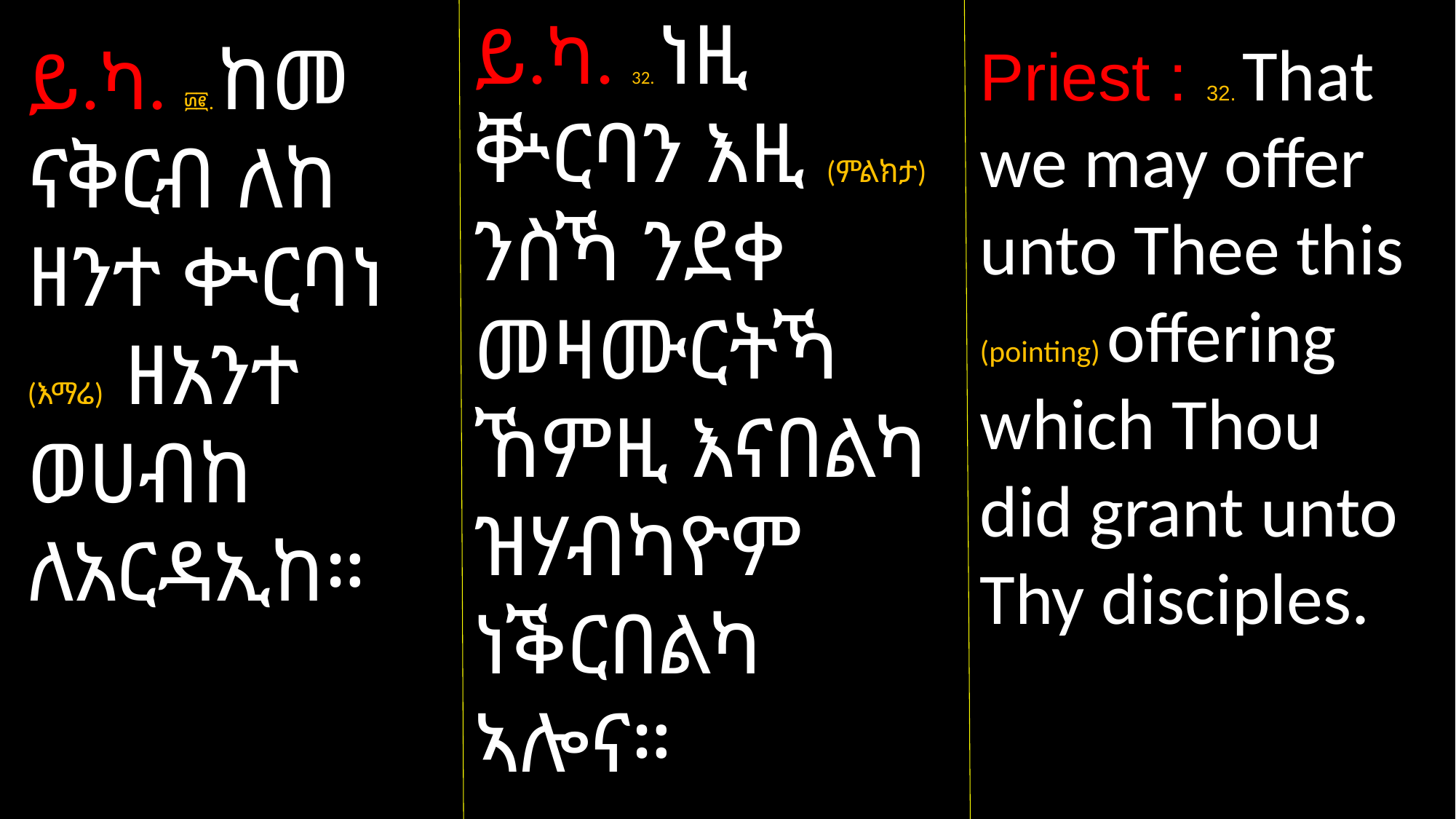

ይ.ካ. 32. ነዚ
ቝርባን እዚ (ምልክታ) ንስኻ ንደቀ መዛሙርትኻ ኸምዚ እናበልካ ዝሃብካዮም ነቕርበልካ ኣሎና።
ይ.ካ. ፴፪. ከመ ናቅርብ ለከ ዘንተ ቍርባነ (እማሬ)   ዘአንተ ወሀብከ ለአርዳኢከ።

Priest : 32. That we may offer unto Thee this (pointing) offering which Thou did grant unto Thy disciples.